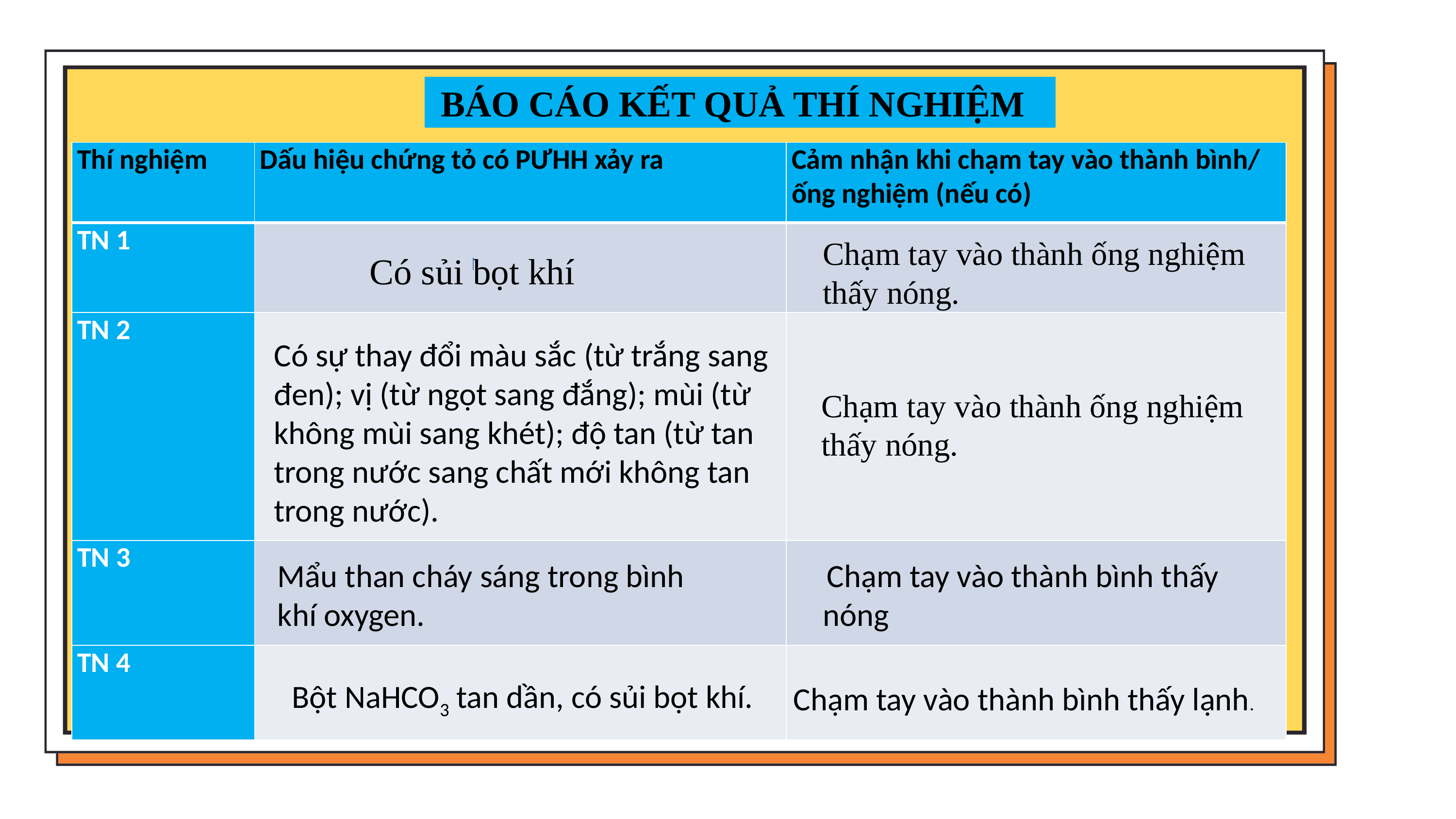

BÁO CÁO KẾT QUẢ THÍ NGHIỆM
| Thí nghiệm | Dấu hiệu chứng tỏ có PƯHH xảy ra | Cảm nhận khi chạm tay vào thành bình/ ống nghiệm (nếu có) |
| --- | --- | --- |
| TN 1 |  |  |
| TN 2 |  |  |
| TN 3 |  |  |
| TN 4 |  |  |
Chạm tay vào thành ống nghiệm thấy nóng.
Có sủi bọt khí
Có sự thay đổi màu sắc (từ trắng sang đen); vị (từ ngọt sang đắng); mùi (từ không mùi sang khét); độ tan (từ tan trong nước sang chất mới không tan trong nước).
Chạm tay vào thành ống nghiệm thấy nóng.
Mẩu than cháy sáng trong bình khí oxygen.
 Chạm tay vào thành bình thấy nóng
Bột NaHCO3 tan dần, có sủi bọt khí.
Chạm tay vào thành bình thấy lạnh.